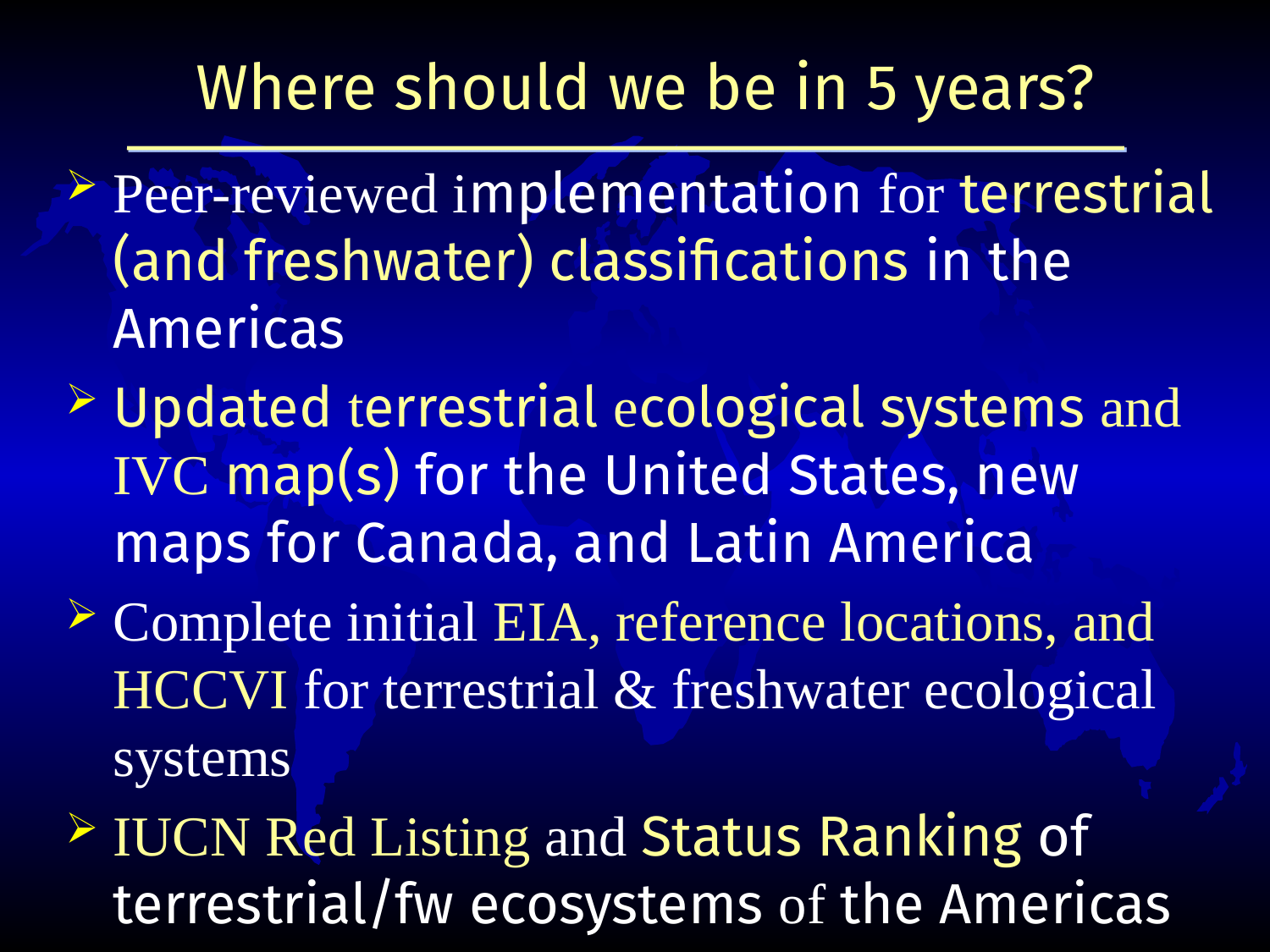

Where should we be in 5 years?

Peer-reviewed implementation for terrestrial (and freshwater) classifications in the Americas
Updated terrestrial ecological systems and IVC map(s) for the United States, new maps for Canada, and Latin America
Complete initial EIA, reference locations, and HCCVI for terrestrial & freshwater ecological systems
IUCN Red Listing and Status Ranking of terrestrial/fw ecosystems of the Americas